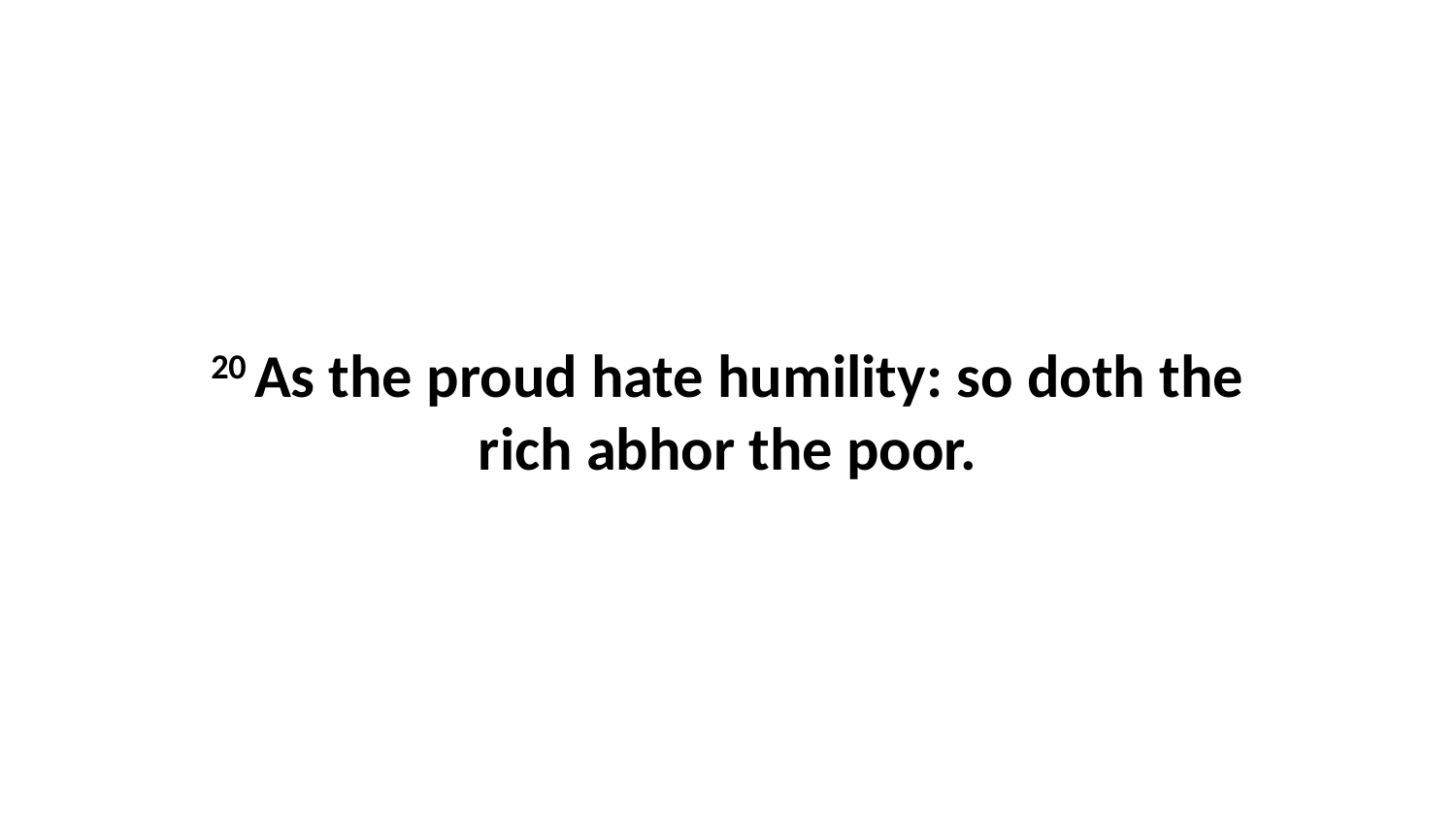

20 As the proud hate humility: so doth the rich abhor the poor.